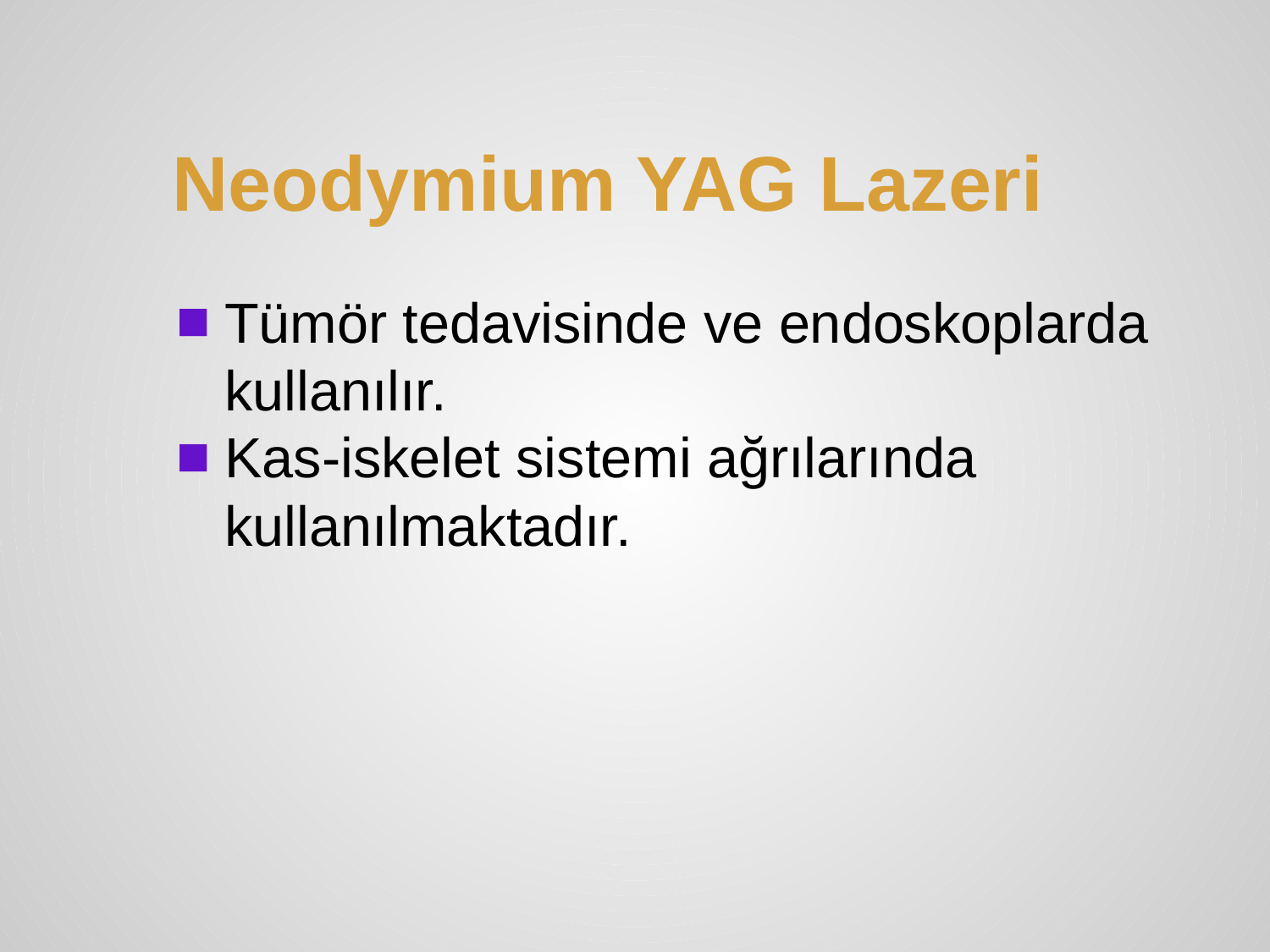

# Neodymium YAG Lazeri
Tümör tedavisinde ve endoskoplarda kullanılır.
Kas-iskelet sistemi ağrılarında kullanılmaktadır.